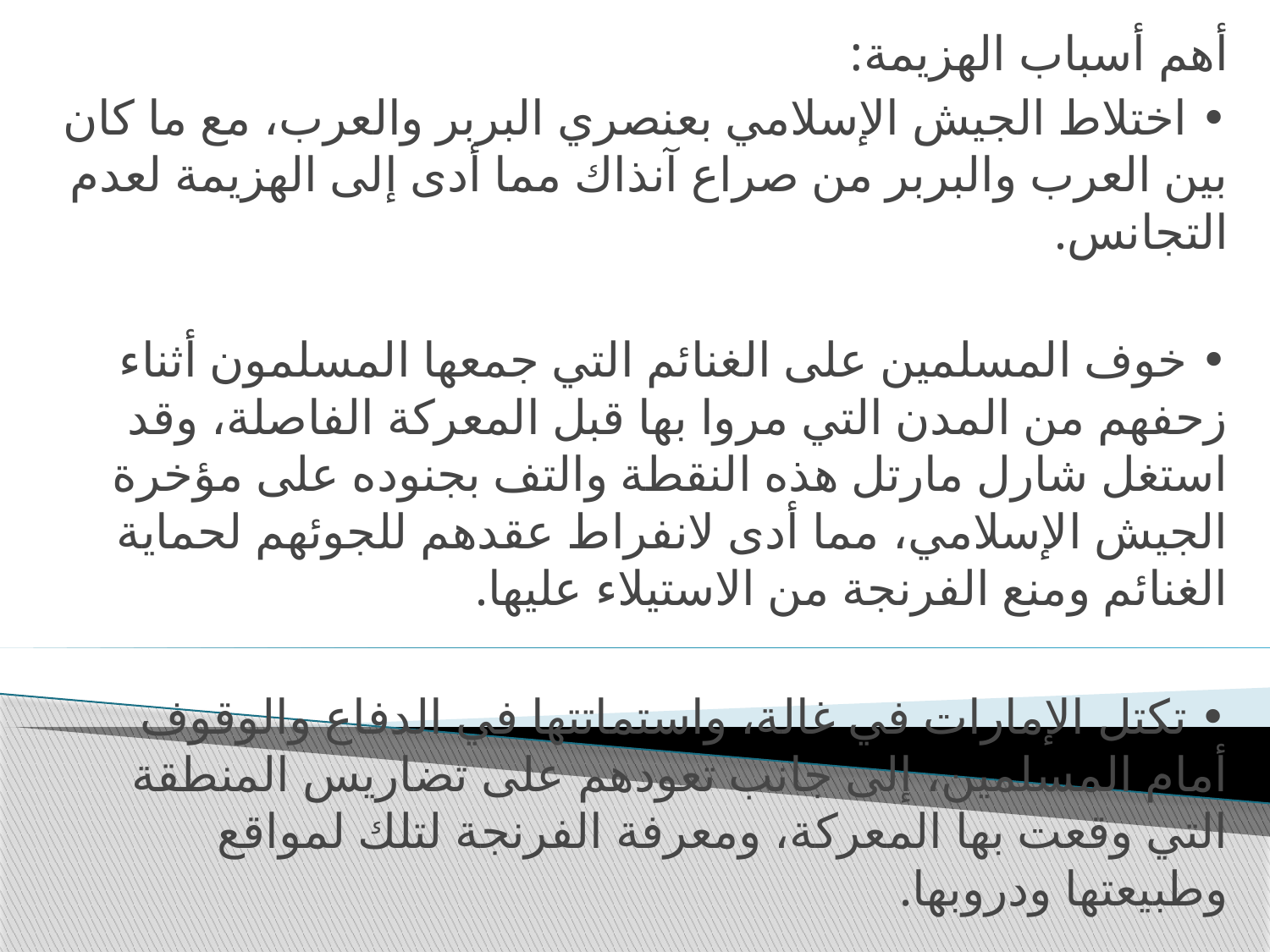

أهم أسباب الهزيمة:
• اختلاط الجيش الإسلامي بعنصري البربر والعرب، مع ما كان بين العرب والبربر من صراع آنذاك مما أدى إلى الهزيمة لعدم التجانس.

• خوف المسلمين على الغنائم التي جمعها المسلمون أثناء زحفهم من المدن التي مروا بها قبل المعركة الفاصلة، وقد استغل شارل مارتل هذه النقطة والتف بجنوده على مؤخرة الجيش الإسلامي، مما أدى لانفراط عقدهم للجوئهم لحماية الغنائم ومنع الفرنجة من الاستيلاء عليها.

• تكتل الإمارات في غالة، واستماتتها في الدفاع والوقوف أمام المسلمين، إلى جانب تعودهم على تضاريس المنطقة التي وقعت بها المعركة، ومعرفة الفرنجة لتلك لمواقع وطبيعتها ودروبها.